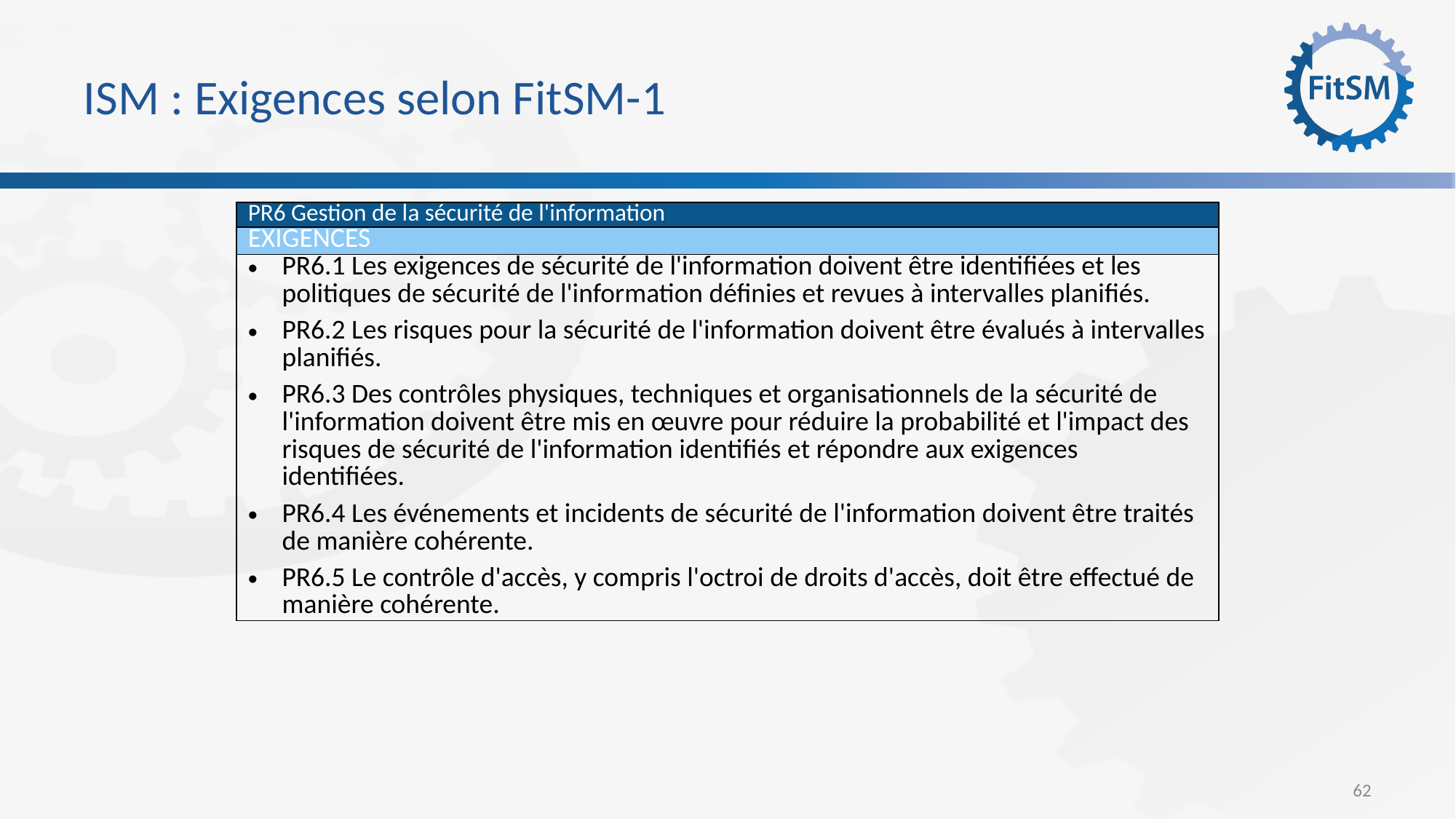

# ISM : Exigences selon FitSM-1
| PR6 Gestion de la sécurité de l'information |
| --- |
| Exigences |
| PR6.1 Les exigences de sécurité de l'information doivent être identifiées et les politiques de sécurité de l'information définies et revues à intervalles planifiés. PR6.2 Les risques pour la sécurité de l'information doivent être évalués à intervalles planifiés. PR6.3 Des contrôles physiques, techniques et organisationnels de la sécurité de l'information doivent être mis en œuvre pour réduire la probabilité et l'impact des risques de sécurité de l'information identifiés et répondre aux exigences identifiées. PR6.4 Les événements et incidents de sécurité de l'information doivent être traités de manière cohérente. PR6.5 Le contrôle d'accès, y compris l'octroi de droits d'accès, doit être effectué de manière cohérente. |
62